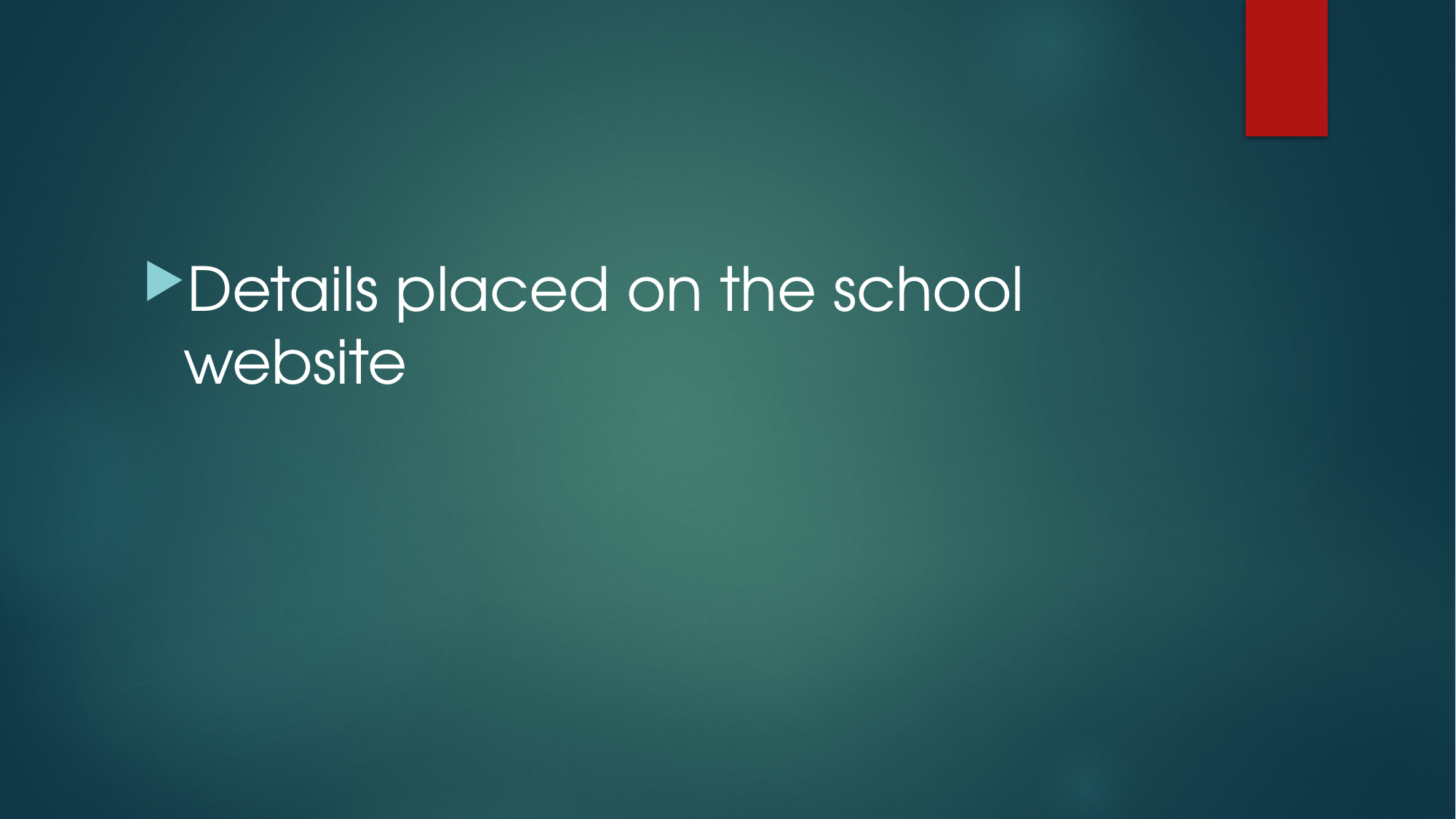

#
Details placed on the school website